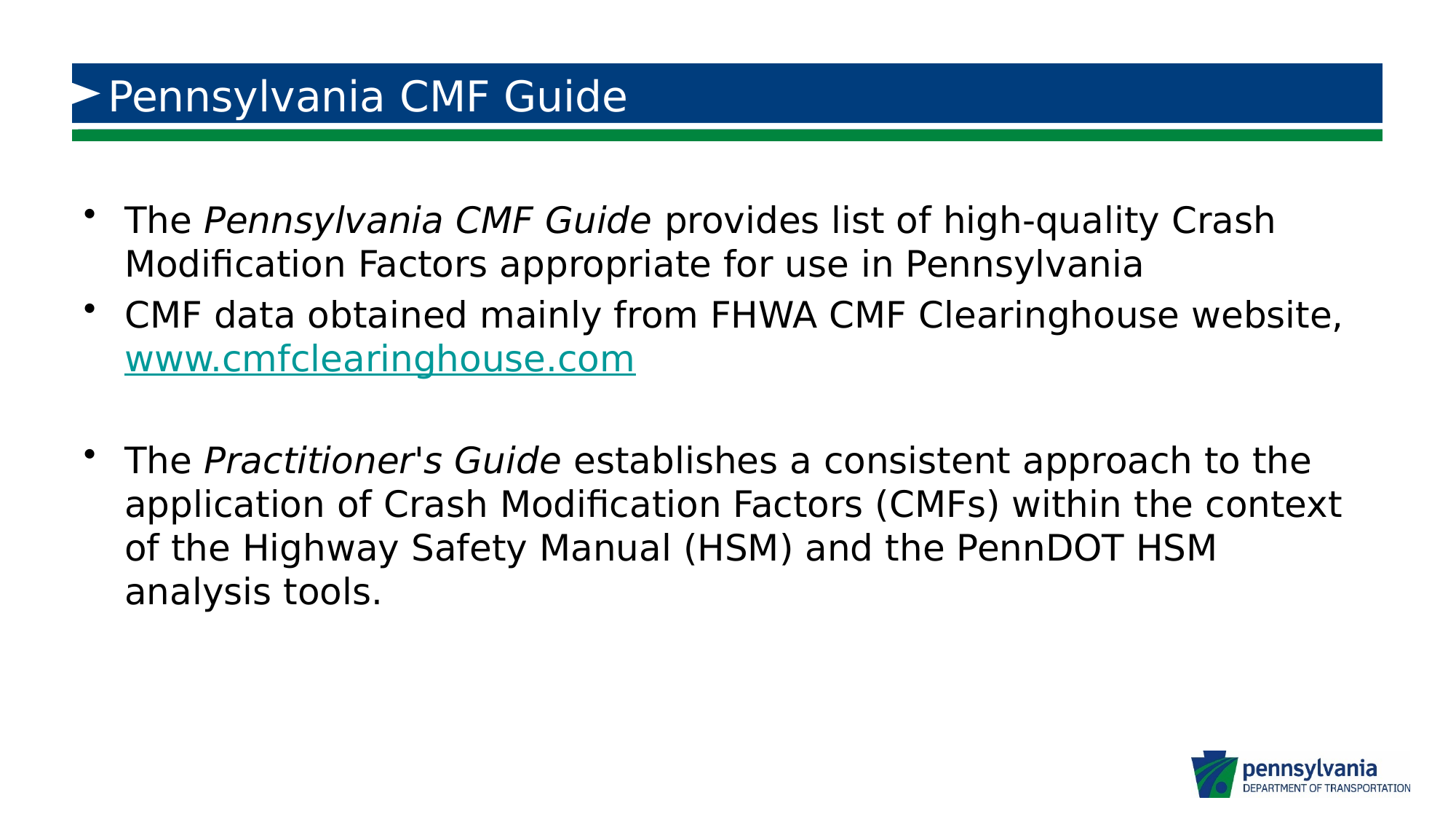

# Pennsylvania CMF Guide
The Pennsylvania CMF Guide provides list of high-quality Crash Modification Factors appropriate for use in Pennsylvania
CMF data obtained mainly from FHWA CMF Clearinghouse website, www.cmfclearinghouse.com

The Practitioner's Guide establishes a consistent approach to the application of Crash Modification Factors (CMFs) within the context of the Highway Safety Manual (HSM) and the PennDOT HSM analysis tools.